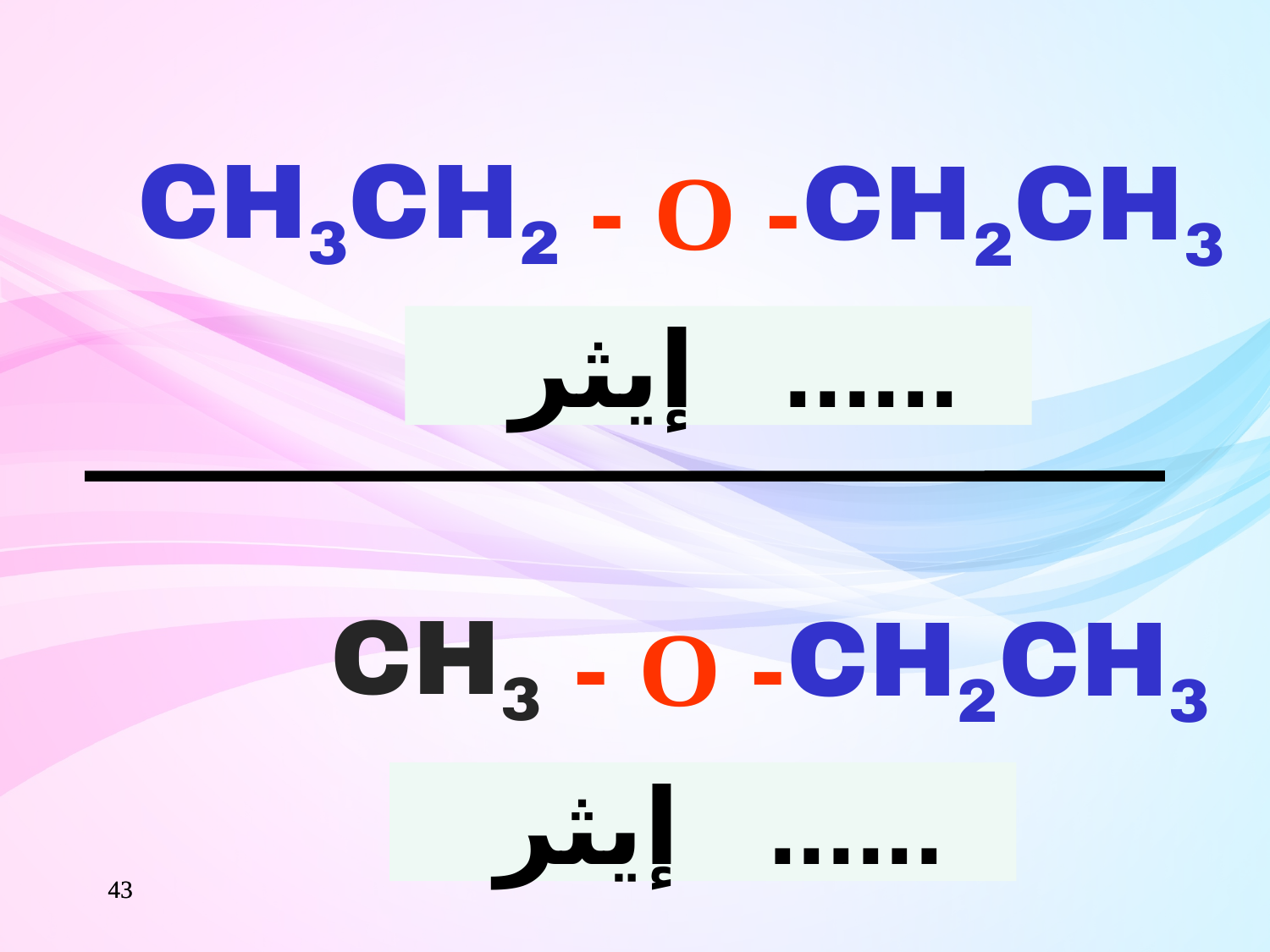

CH3CH2
CH2CH3
- O -
  ......   إيثر

CH3
CH2CH3
- O -
  ......   إيثر
43
43